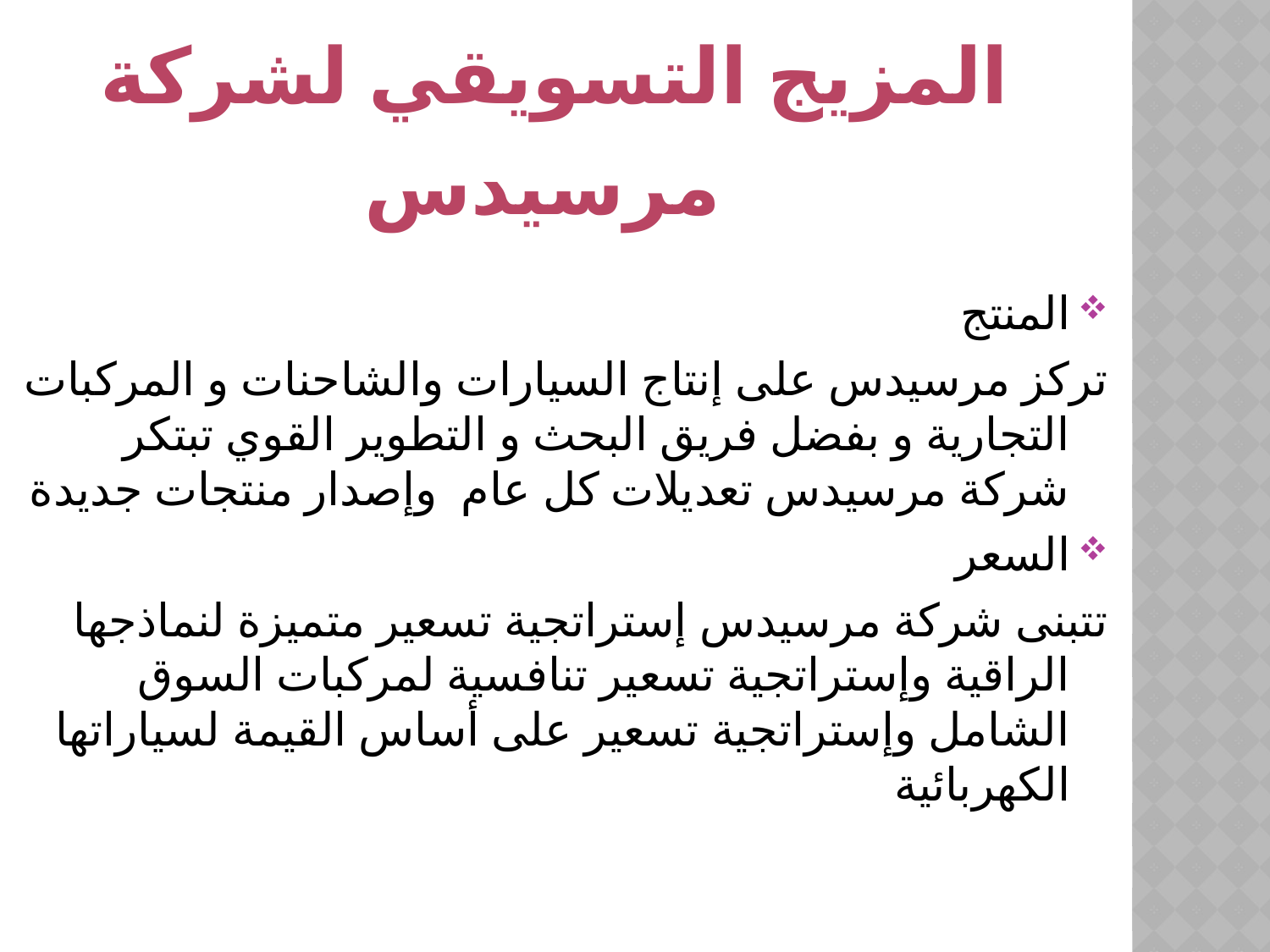

#
المزيج التسويقي لشركة
 مرسيدس
المنتج
تركز مرسيدس على إنتاج السيارات والشاحنات و المركبات التجارية و بفضل فريق البحث و التطوير القوي تبتكر شركة مرسيدس تعديلات كل عام  وإصدار منتجات جديدة
السعر
تتبنى شركة مرسيدس إستراتجية تسعير متميزة لنماذجها الراقية وإستراتجية تسعير تنافسية لمركبات السوق الشامل وإستراتجية تسعير على أساس القيمة لسياراتها الكهربائية